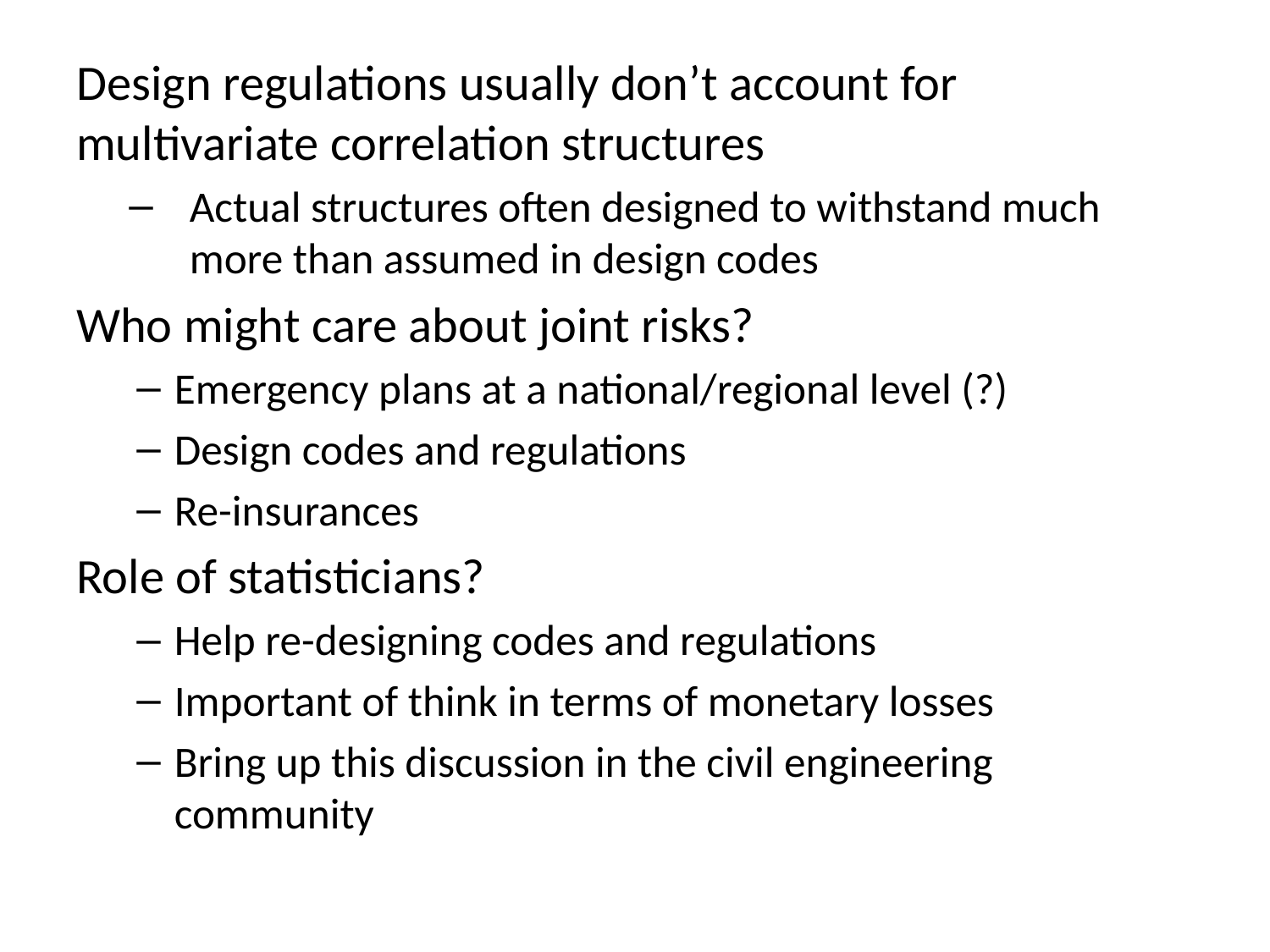

Design regulations usually don’t account for multivariate correlation structures
Actual structures often designed to withstand much more than assumed in design codes
Who might care about joint risks?
Emergency plans at a national/regional level (?)
Design codes and regulations
Re-insurances
Role of statisticians?
Help re-designing codes and regulations
Important of think in terms of monetary losses
Bring up this discussion in the civil engineering community